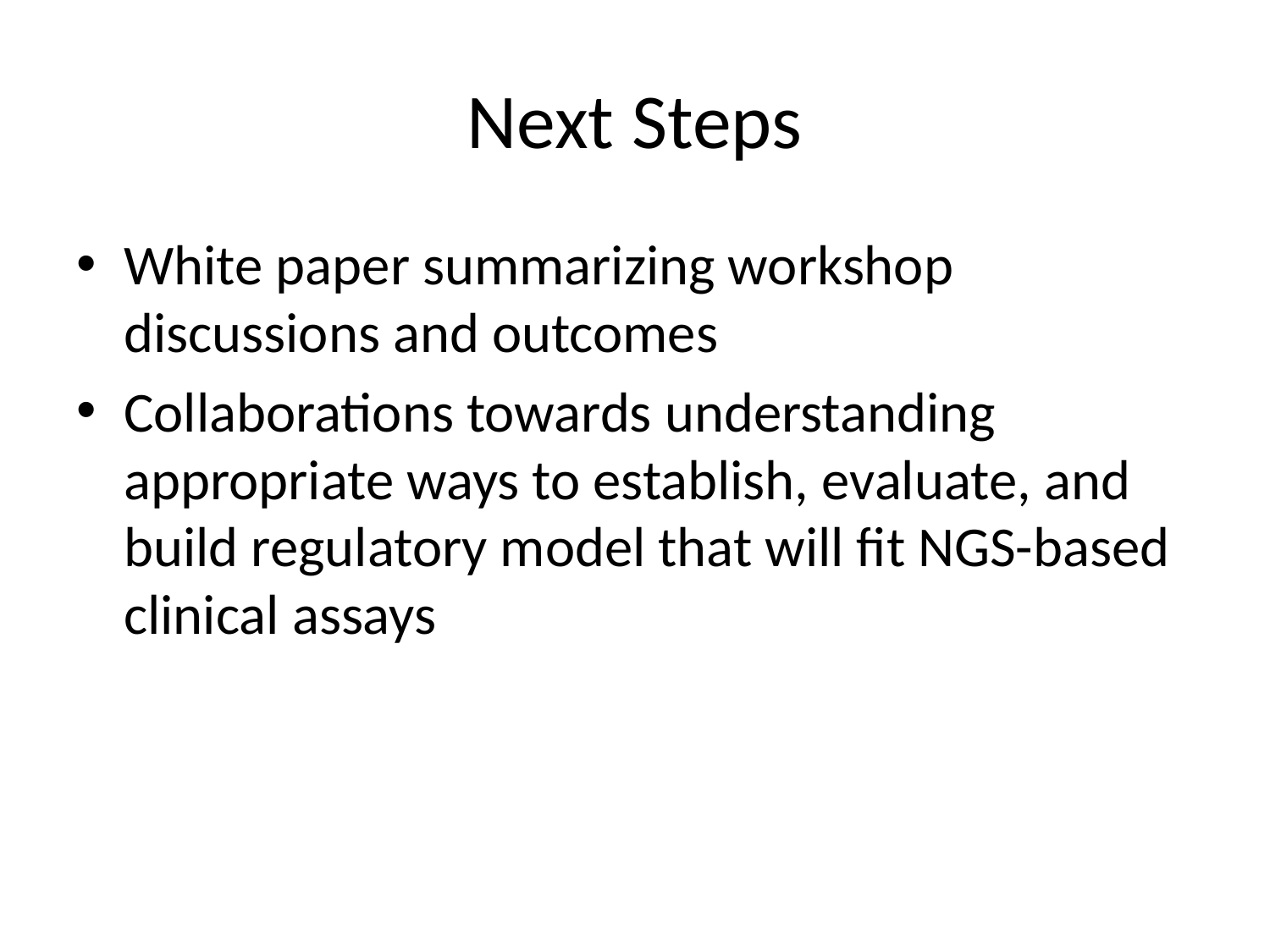

# Next Steps
White paper summarizing workshop discussions and outcomes
Collaborations towards understanding appropriate ways to establish, evaluate, and build regulatory model that will fit NGS-based clinical assays